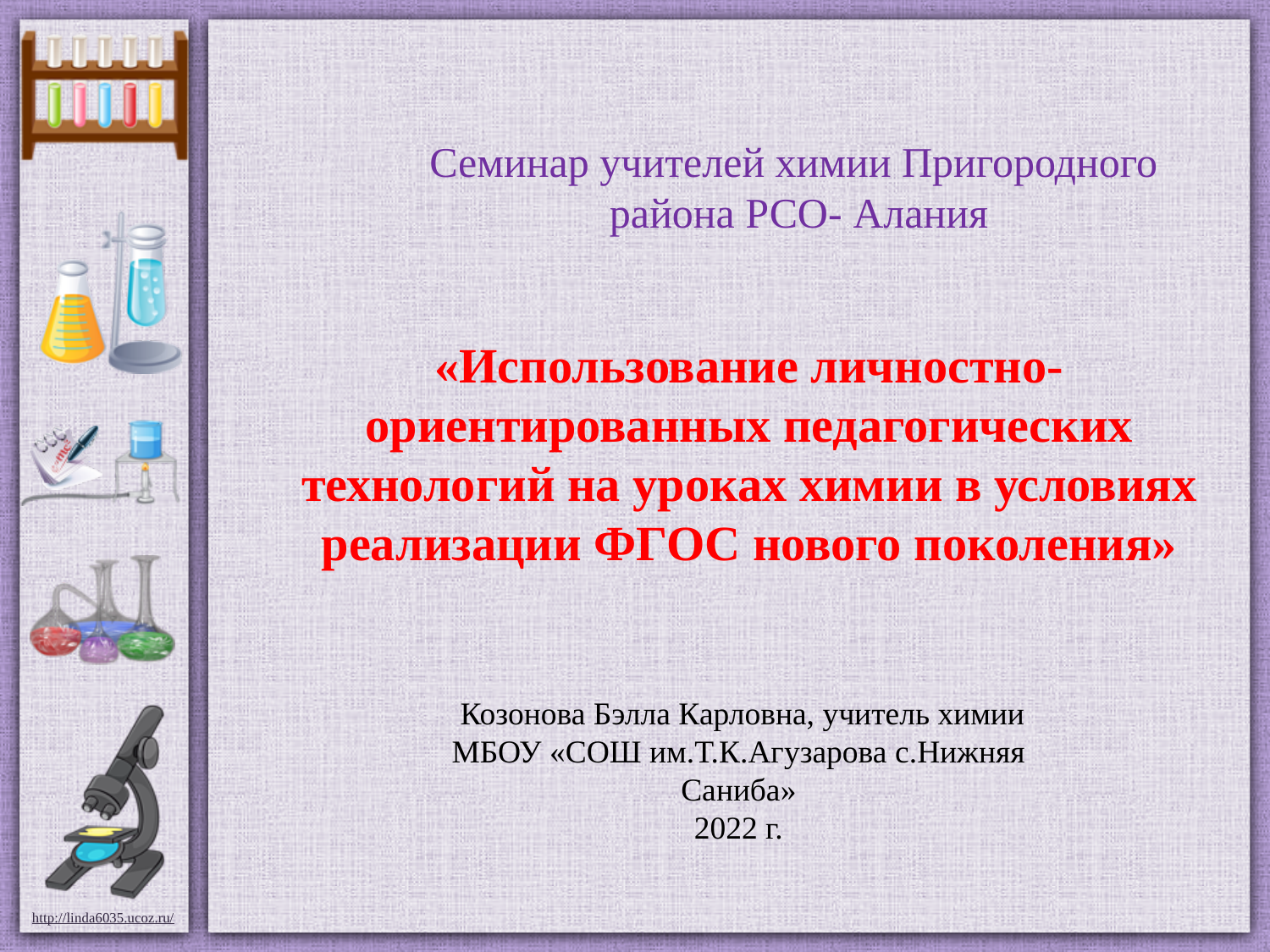

Семинар учителей химии Пригородного  района РСО- Алания
«Использование личностно-ориентированных педагогических технологий на уроках химии в условиях реализации ФГОС нового поколения»
 Козонова Бэлла Карловна, учитель химии МБОУ «СОШ им.Т.К.Агузарова с.Нижняя Саниба»
2022 г.